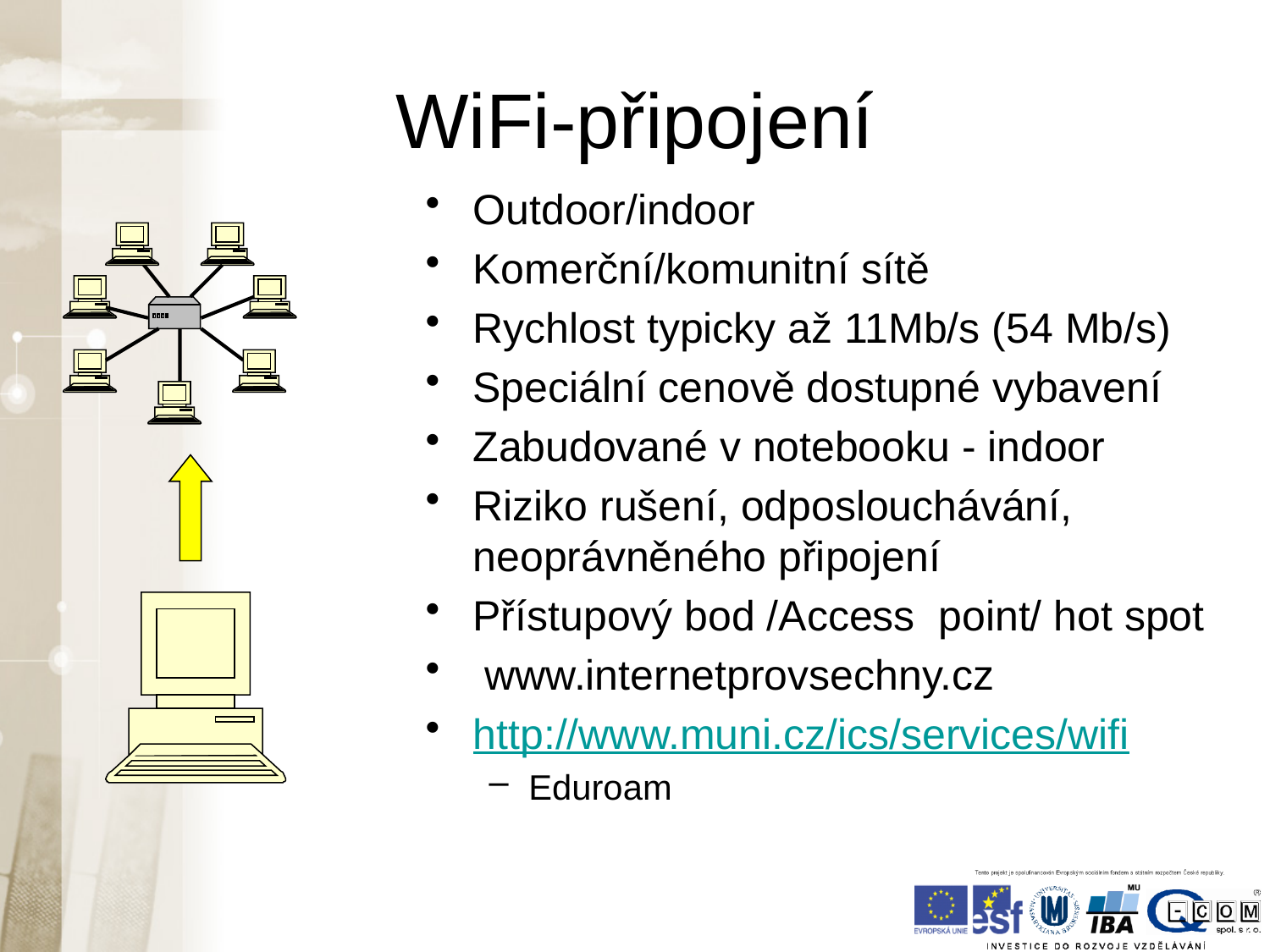

# WiFi-připojení
Outdoor/indoor
Komerční/komunitní sítě
Rychlost typicky až 11Mb/s (54 Mb/s)
Speciální cenově dostupné vybavení
Zabudované v notebooku - indoor
Riziko rušení, odposlouchávání, neoprávněného připojení
Přístupový bod /Access  point/ hot spot
 www.internetprovsechny.cz
http://www.muni.cz/ics/services/wifi
Eduroam